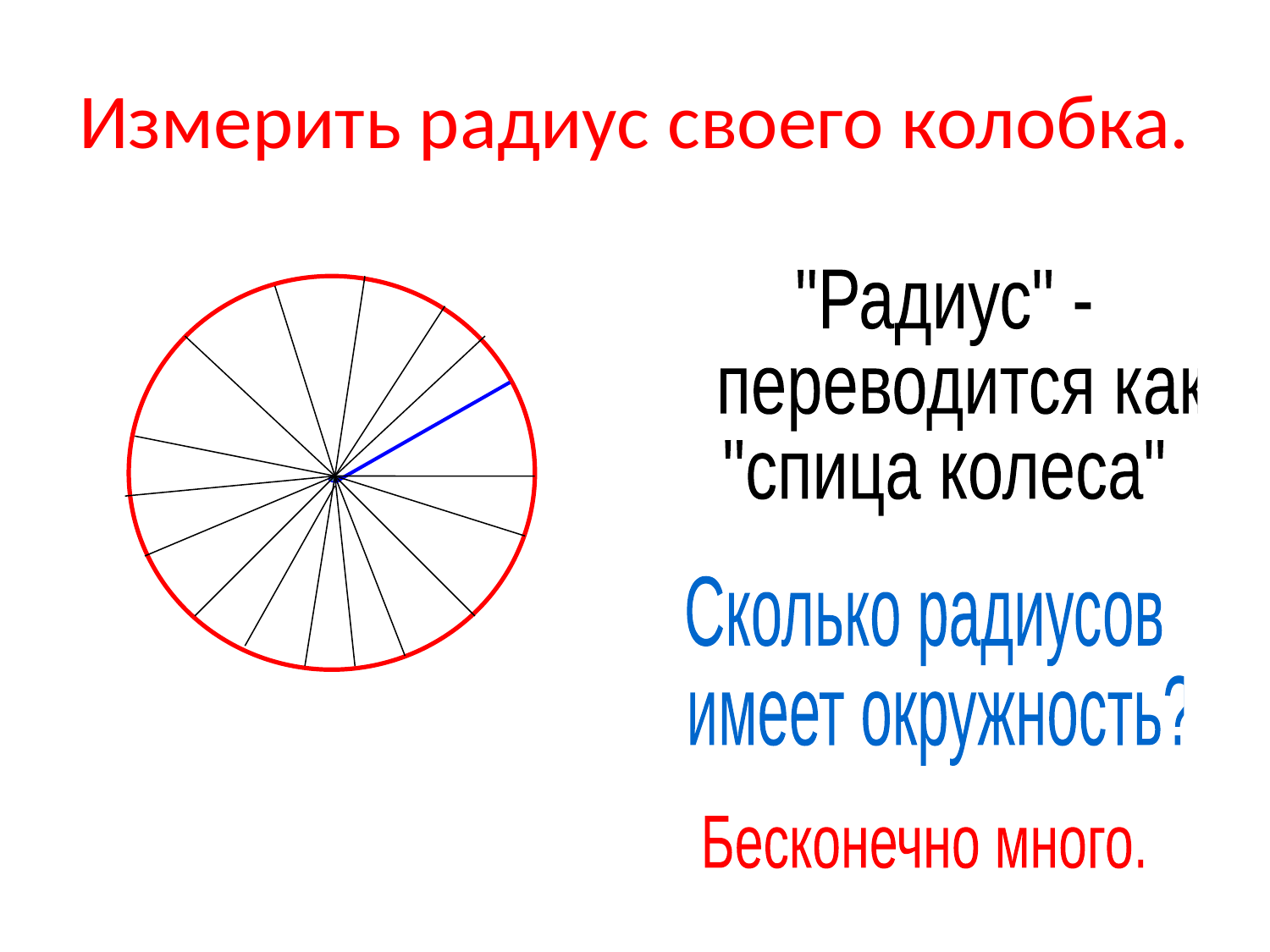

# Измерить радиус своего колобка.

"Радиус" -
 переводится как
"спица колеса"

Сколько радиусов
 имеет окружность?
Бесконечно много.